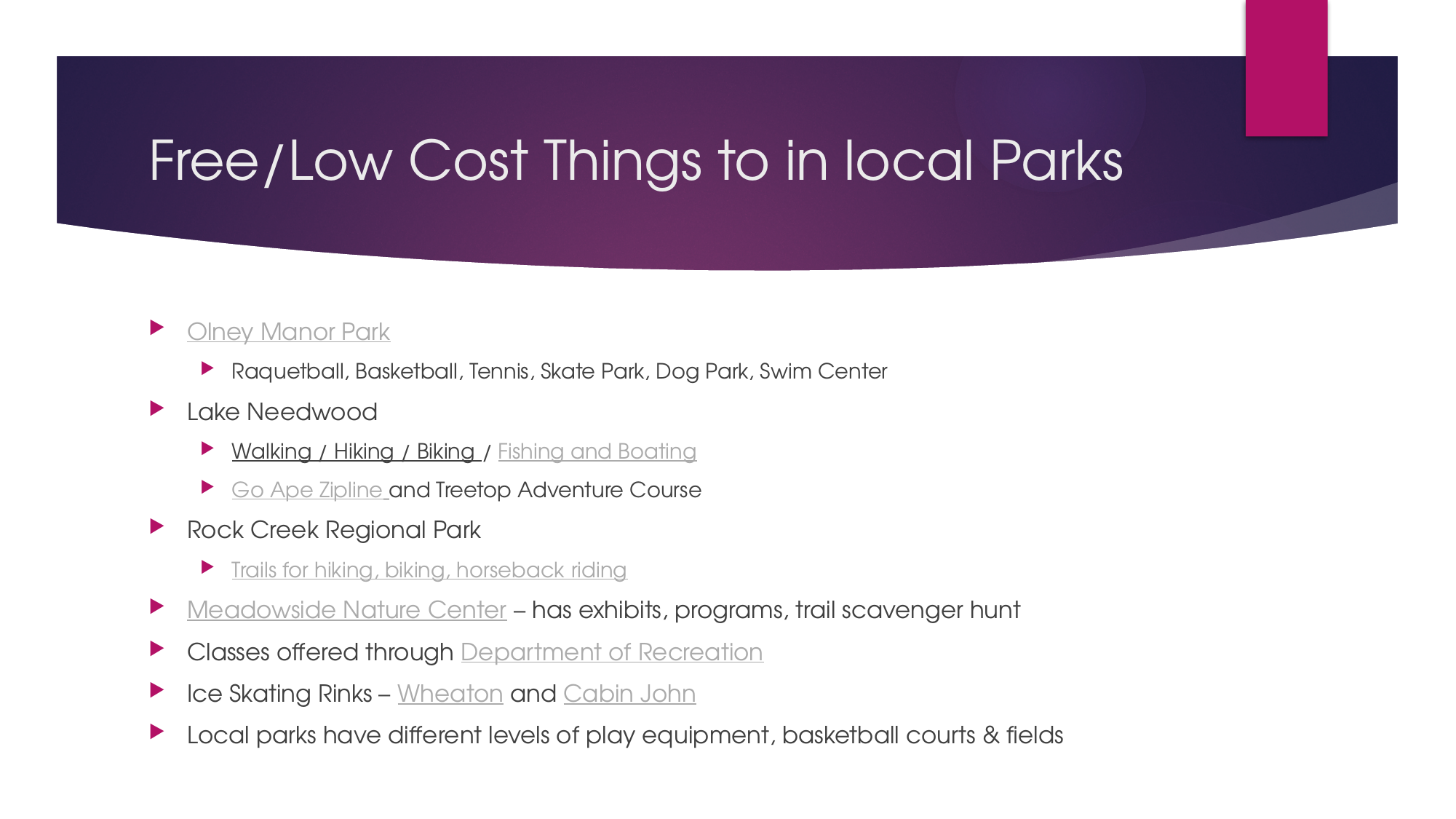

# Free/Low Cost Things to in local Parks
Olney Manor Park
Raquetball, Basketball, Tennis, Skate Park, Dog Park, Swim Center
Lake Needwood
Walking / Hiking / Biking / Fishing and Boating
Go Ape Zipline and Treetop Adventure Course
Rock Creek Regional Park
Trails for hiking, biking, horseback riding
Meadowside Nature Center – has exhibits, programs, trail scavenger hunt
Classes offered through Department of Recreation
Ice Skating Rinks – Wheaton and Cabin John
Local parks have different levels of play equipment, basketball courts & fields